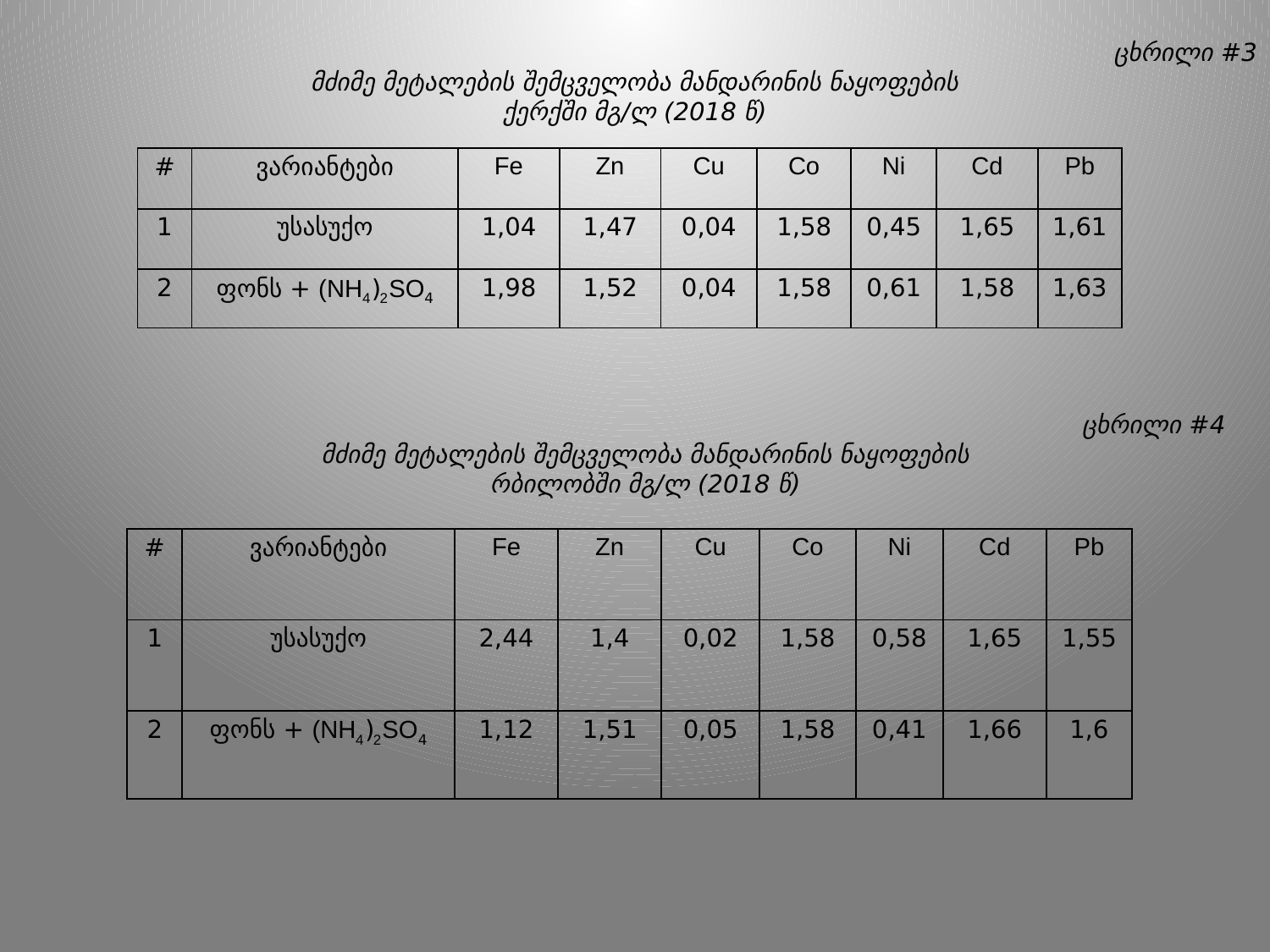

ცხრილი #3
მძიმე მეტალების შემცველობა მანდარინის ნაყოფების
ქერქში მგ/ლ (2018 წ)

| # | ვარიანტები | Fe | Zn | Cu | Co | Ni | Cd | Pb |
| --- | --- | --- | --- | --- | --- | --- | --- | --- |
| 1 | უსასუქო | 1,04 | 1,47 | 0,04 | 1,58 | 0,45 | 1,65 | 1,61 |
| 2 | ფონს + (NH4)2SO4 | 1,98 | 1,52 | 0,04 | 1,58 | 0,61 | 1,58 | 1,63 |
ცხრილი #4
მძიმე მეტალების შემცველობა მანდარინის ნაყოფების
რბილობში მგ/ლ (2018 წ)
| # | ვარიანტები | Fe | Zn | Cu | Co | Ni | Cd | Pb |
| --- | --- | --- | --- | --- | --- | --- | --- | --- |
| 1 | უსასუქო | 2,44 | 1,4 | 0,02 | 1,58 | 0,58 | 1,65 | 1,55 |
| 2 | ფონს + (NH4)2SO4 | 1,12 | 1,51 | 0,05 | 1,58 | 0,41 | 1,66 | 1,6 |